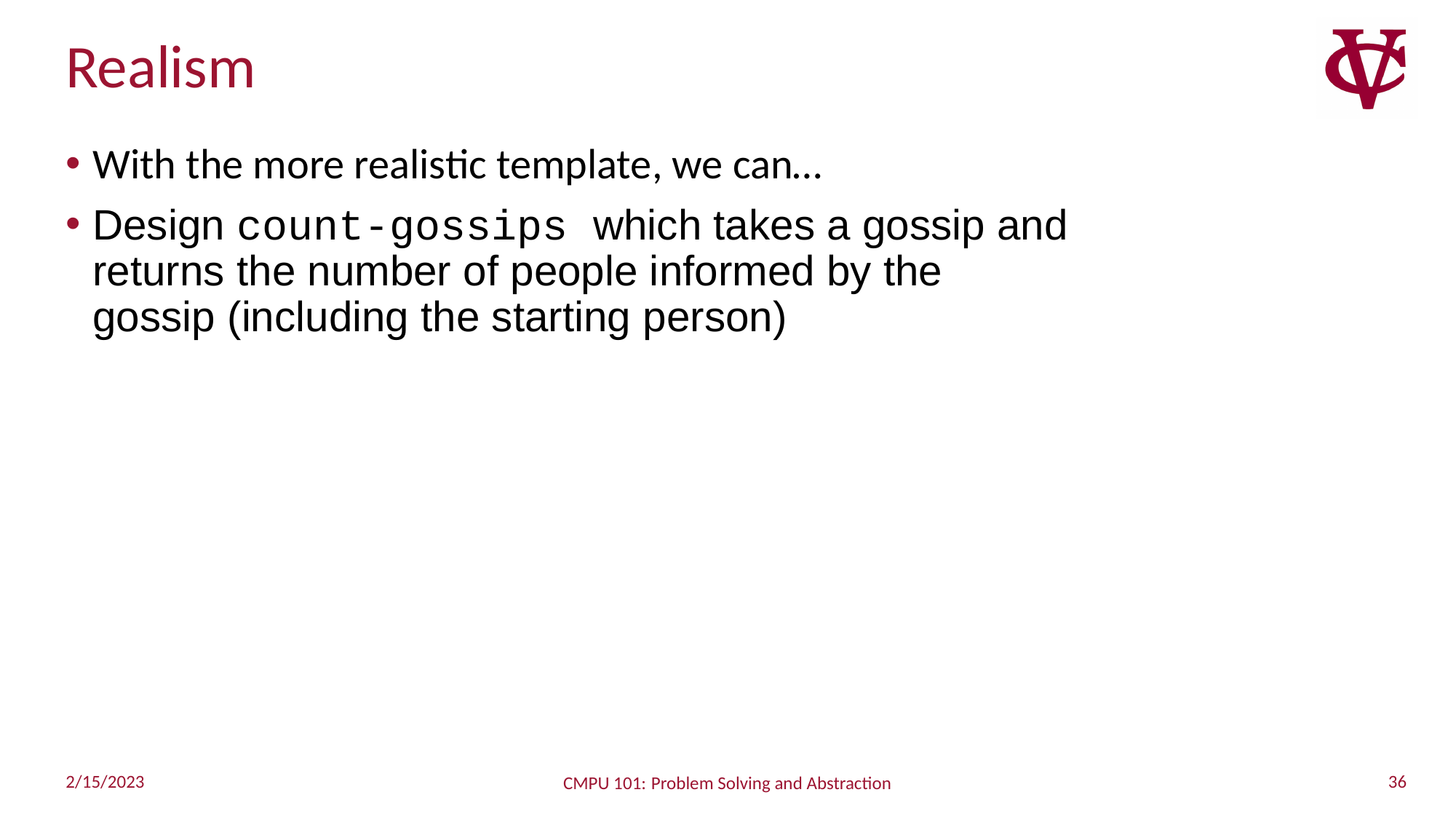

# Realism
With the more realistic template, we can…
Design count-gossips which takes a gossip and
returns the number of people informed by the
gossip (including the starting person)
36
2/15/2023
CMPU 101: Problem Solving and Abstraction